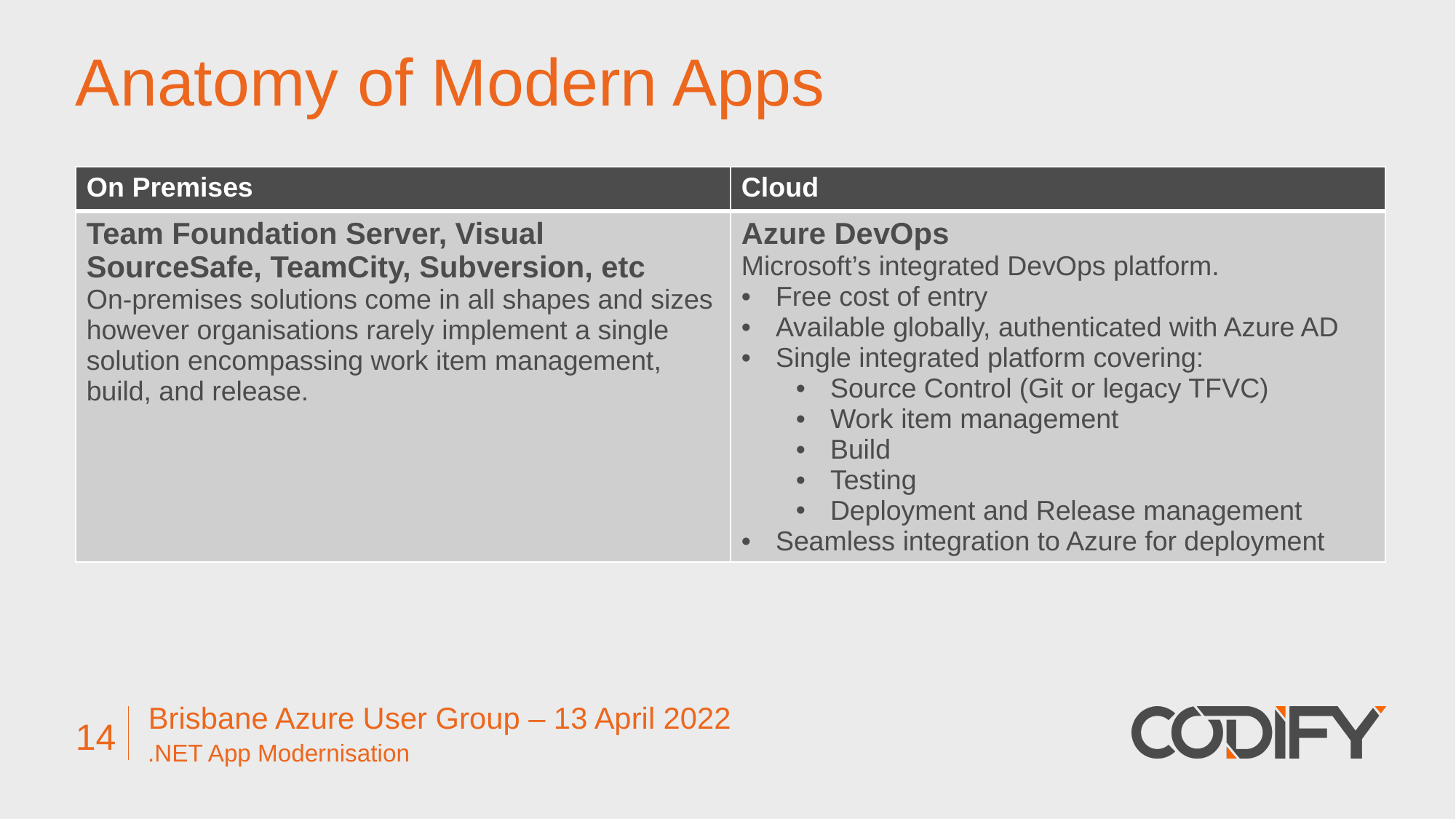

# Anatomy of Modern Apps
| On Premises | Cloud |
| --- | --- |
| Team Foundation Server, Visual SourceSafe, TeamCity, Subversion, etc On-premises solutions come in all shapes and sizes however organisations rarely implement a single solution encompassing work item management, build, and release. | Azure DevOps Microsoft’s integrated DevOps platform. Free cost of entry Available globally, authenticated with Azure AD Single integrated platform covering: Source Control (Git or legacy TFVC) Work item management Build Testing Deployment and Release management Seamless integration to Azure for deployment |
Brisbane Azure User Group – 13 April 2022
14
.NET App Modernisation